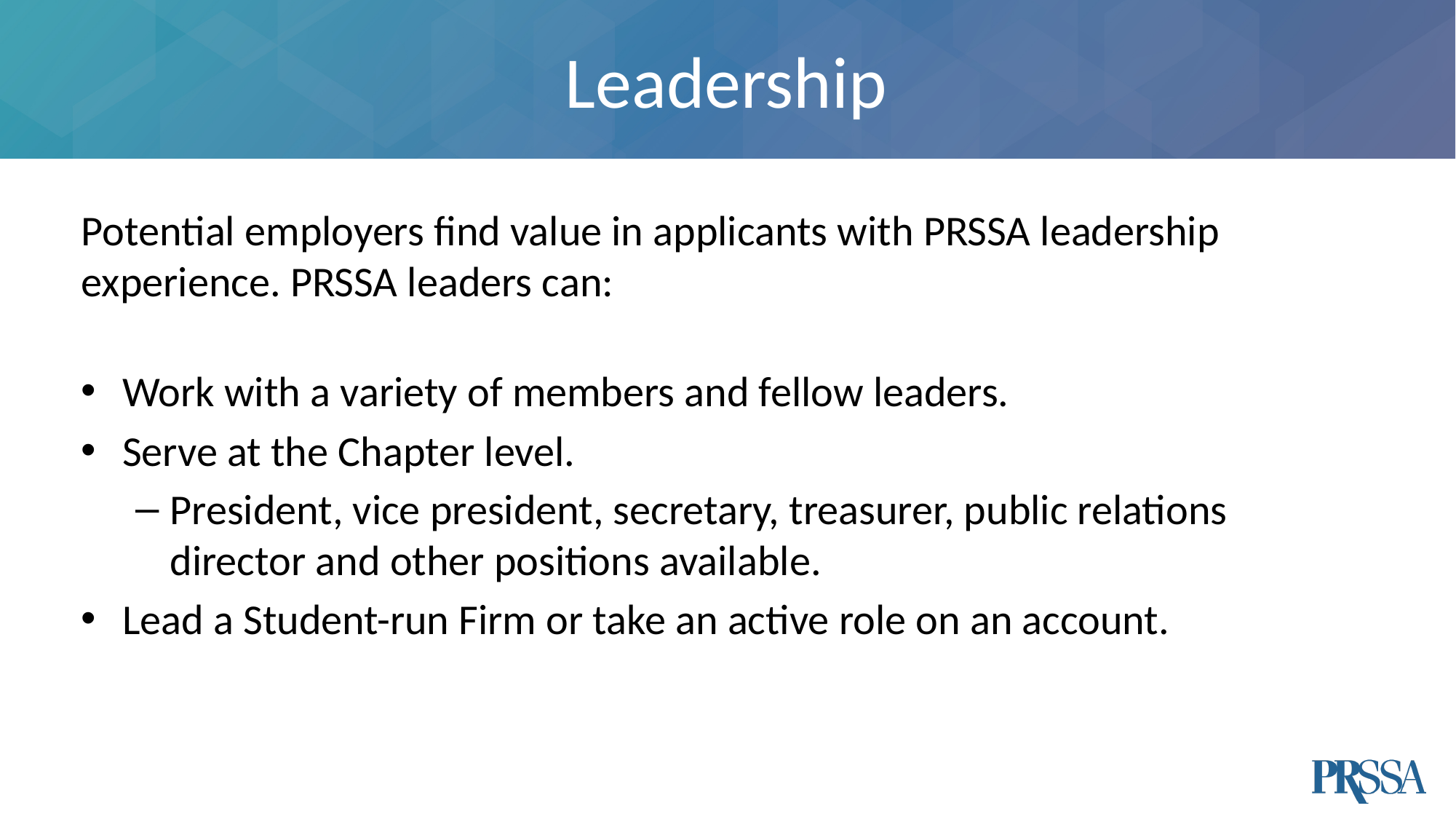

# Leadership
Potential employers find value in applicants with PRSSA leadership experience. PRSSA leaders can:

Work with a variety of members and fellow leaders.
Serve at the Chapter level.
President, vice president, secretary, treasurer, public relations director and other positions available.
Lead a Student-run Firm or take an active role on an account.